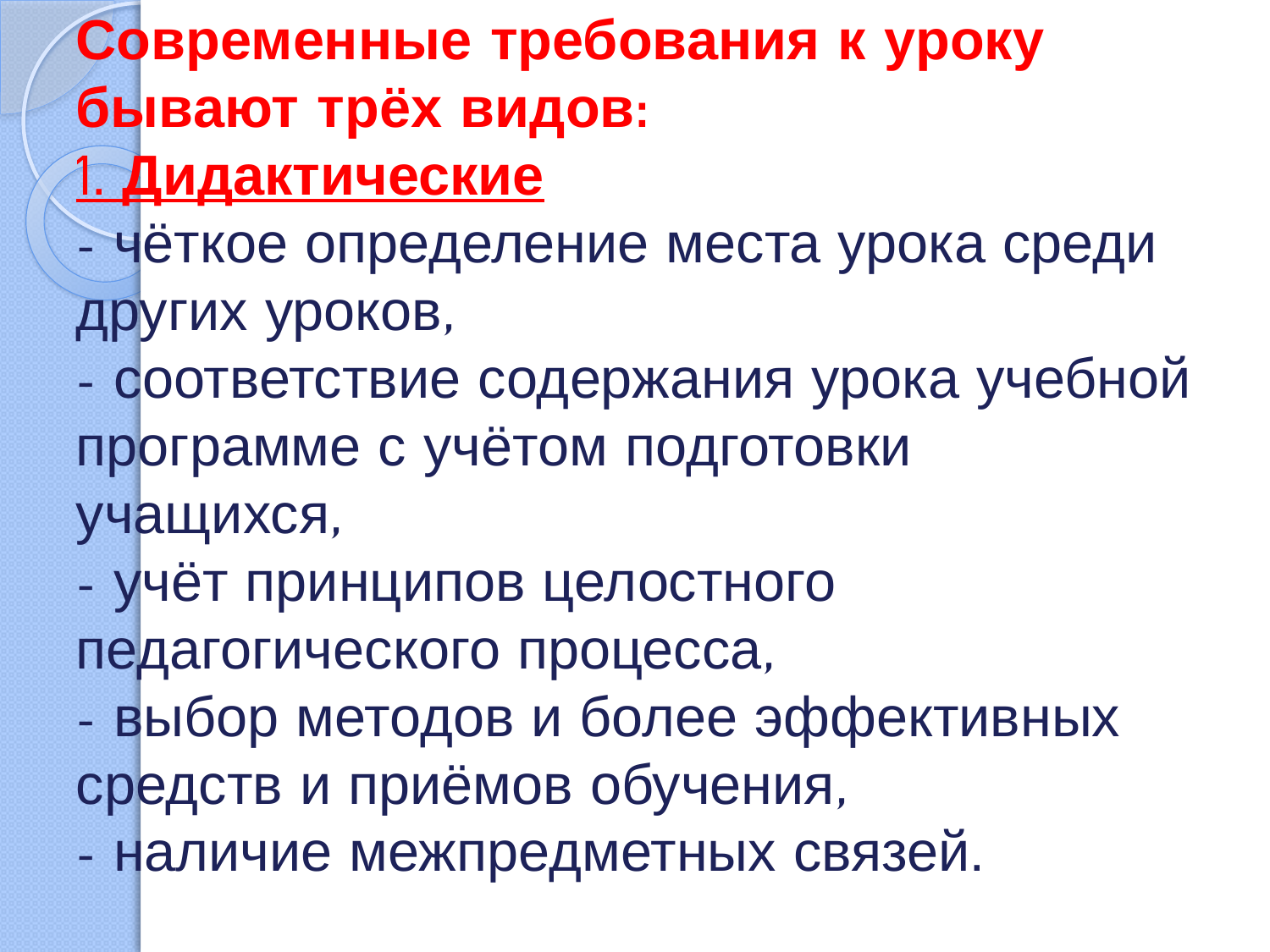

# Современные требования к уроку бывают трёх видов: 1. Дидактические - чёткое определение места урока среди других уроков, - соответствие содержания урока учебной программе с учётом подготовки учащихся, - учёт принципов целостного педагогического процесса, - выбор методов и более эффективных средств и приёмов обучения, - наличие межпредметных связей.